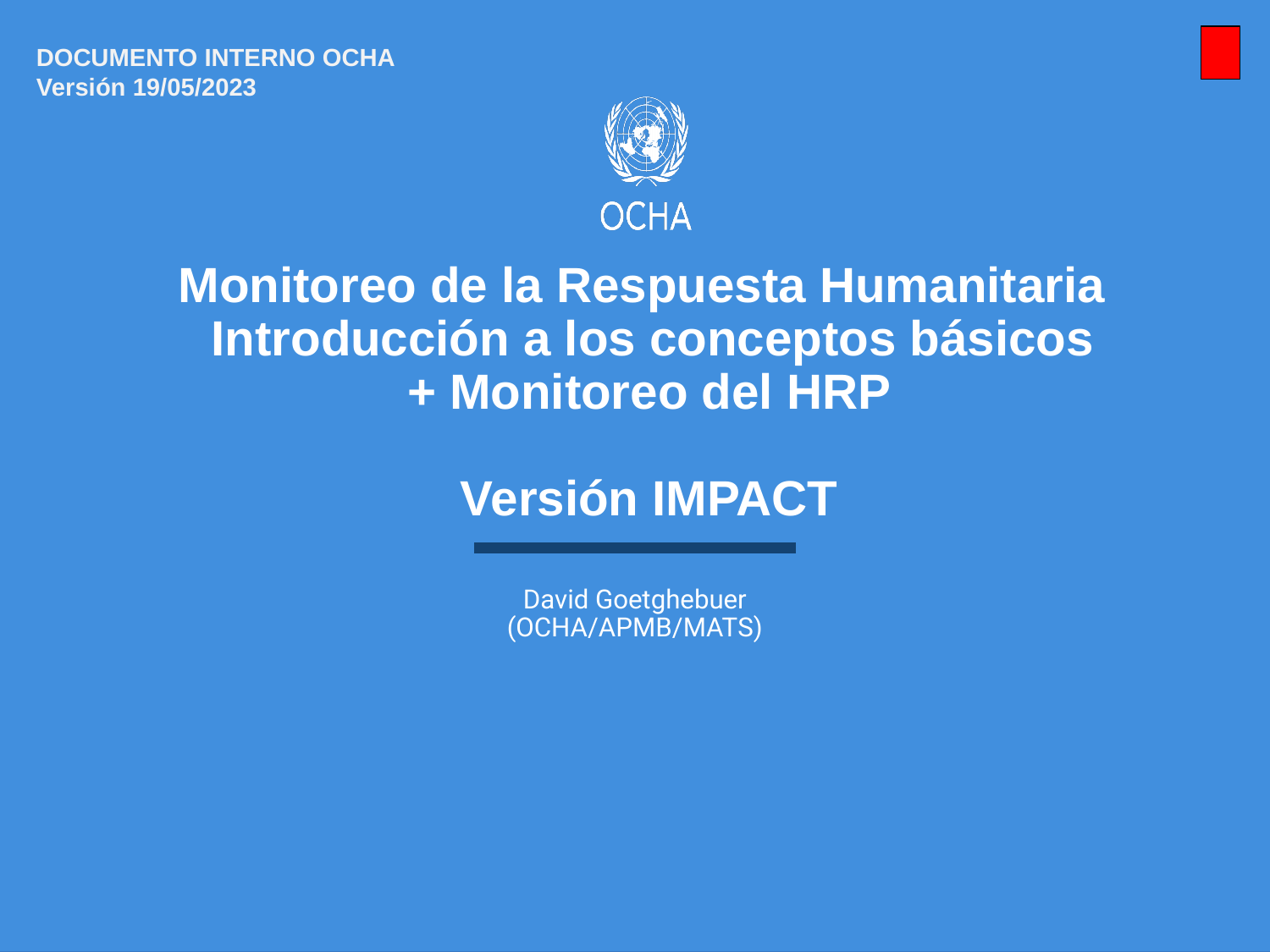

DOCUMENTO INTERNO OCHA
Versión 19/05/2023

Monitoreo de la Respuesta Humanitaria
Introducción a los conceptos básicos
+ Monitoreo del HRP

Versión IMPACT
David Goetghebuer
(OCHA/APMB/MATS)